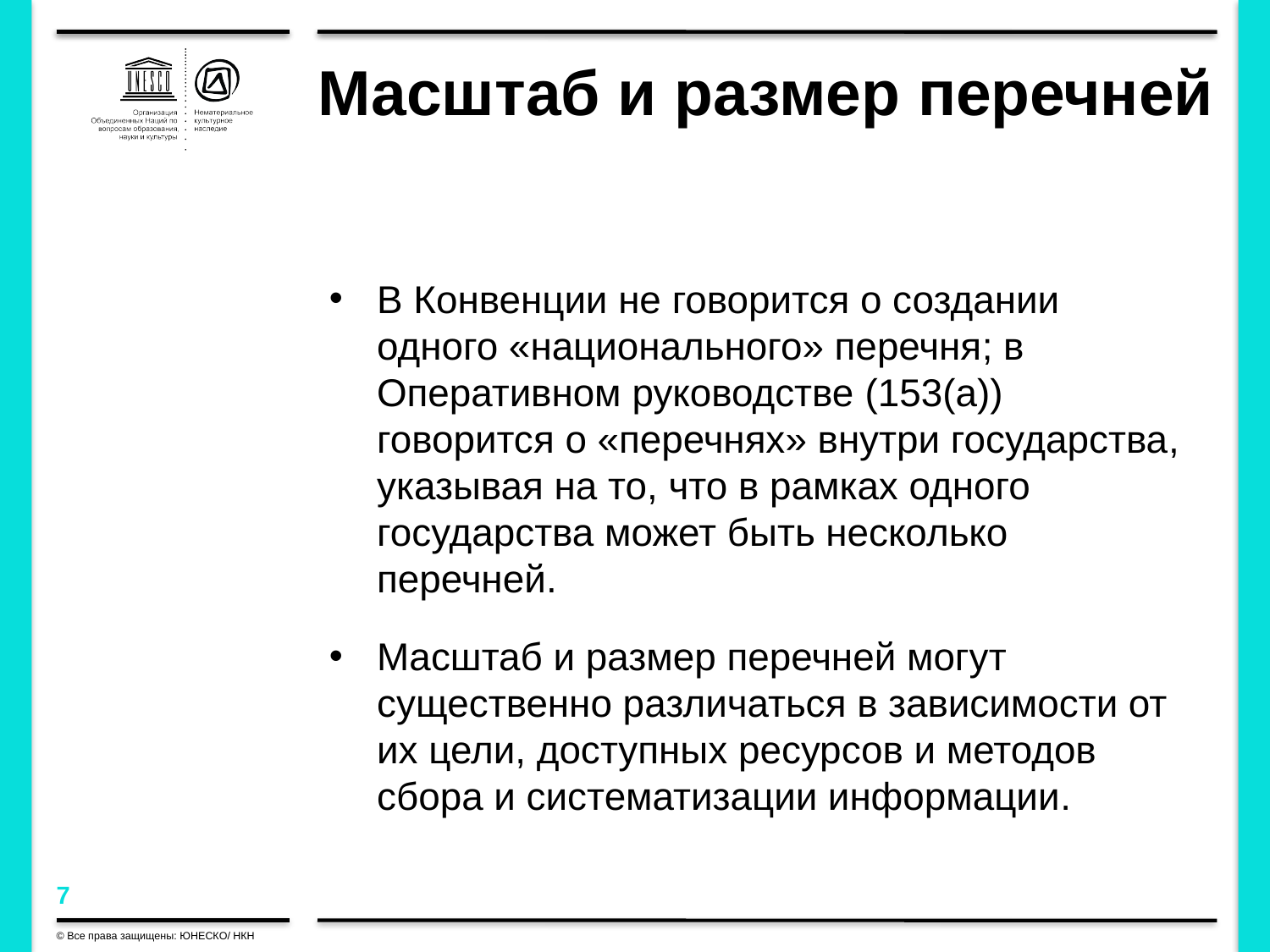

Масштаб и размер перечней
В Конвенции не говорится о создании одного «национального» перечня; в Оперативном руководстве (153(a)) говорится о «перечнях» внутри государства, указывая на то, что в рамках одного государства может быть несколько перечней.
Масштаб и размер перечней могут существенно различаться в зависимости от их цели, доступных ресурсов и методов сбора и систематизации информации.
© Все права защищены: ЮНЕСКО/ НКН